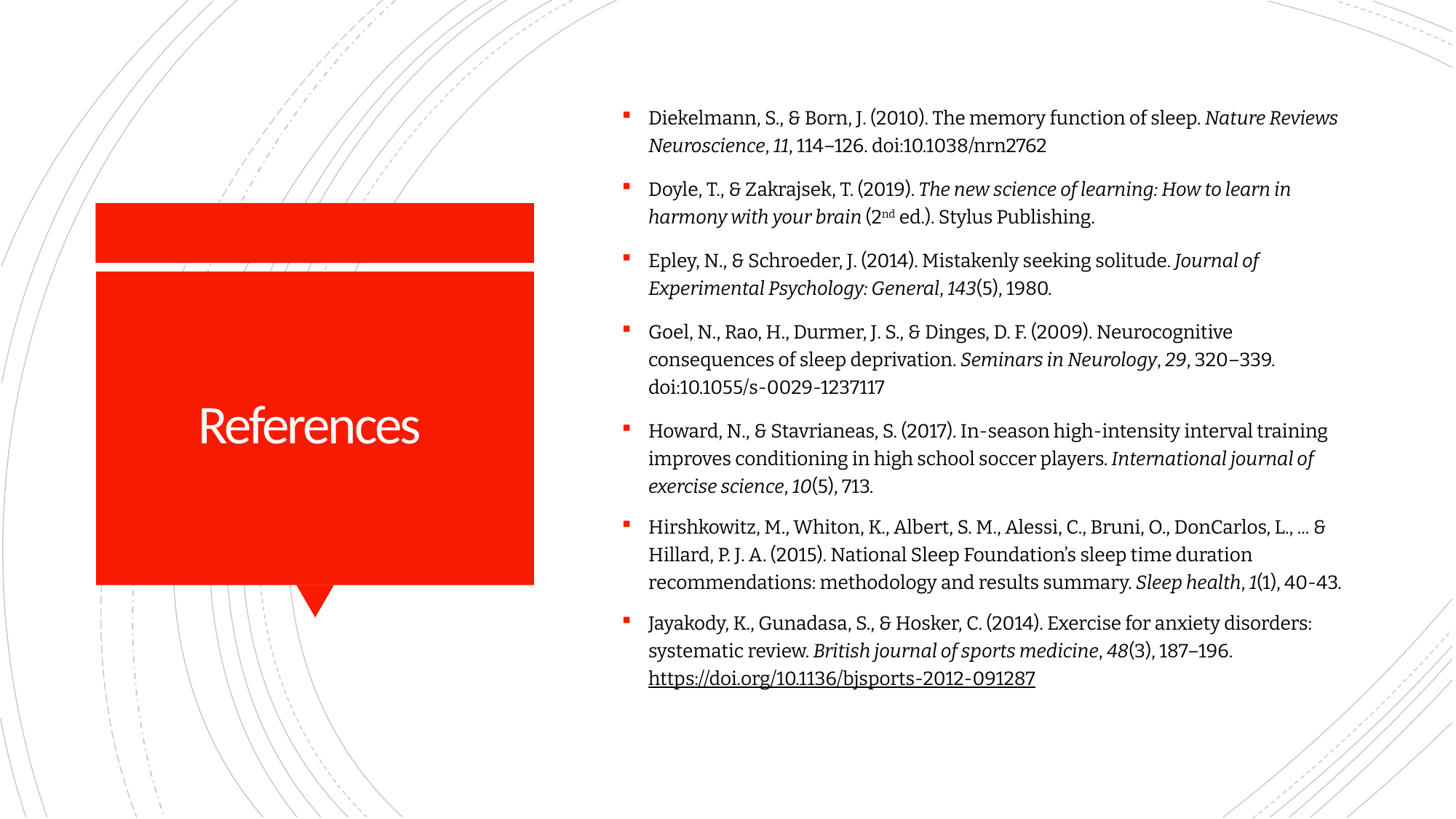

Diekelmann, S., & Born, J. (2010). The memory function of sleep. Nature Reviews Neuroscience, 11, 114–126. doi:10.1038/nrn2762
Doyle, T., & Zakrajsek, T. (2019). The new science of learning: How to learn in harmony with your brain (2nd ed.). Stylus Publishing.
Epley, N., & Schroeder, J. (2014). Mistakenly seeking solitude. Journal of Experimental Psychology: General, 143(5), 1980.
Goel, N., Rao, H., Durmer, J. S., & Dinges, D. F. (2009). Neurocognitive consequences of sleep deprivation. Seminars in Neurology, 29, 320–339. doi:10.1055/s-0029-1237117
Howard, N., & Stavrianeas, S. (2017). In-season high-intensity interval training improves conditioning in high school soccer players. International journal of exercise science, 10(5), 713.
Hirshkowitz, M., Whiton, K., Albert, S. M., Alessi, C., Bruni, O., DonCarlos, L., ... & Hillard, P. J. A. (2015). National Sleep Foundation’s sleep time duration recommendations: methodology and results summary. Sleep health, 1(1), 40-43.
Jayakody, K., Gunadasa, S., & Hosker, C. (2014). Exercise for anxiety disorders: systematic review. British journal of sports medicine, 48(3), 187–196. https://doi.org/10.1136/bjsports-2012-091287

# References